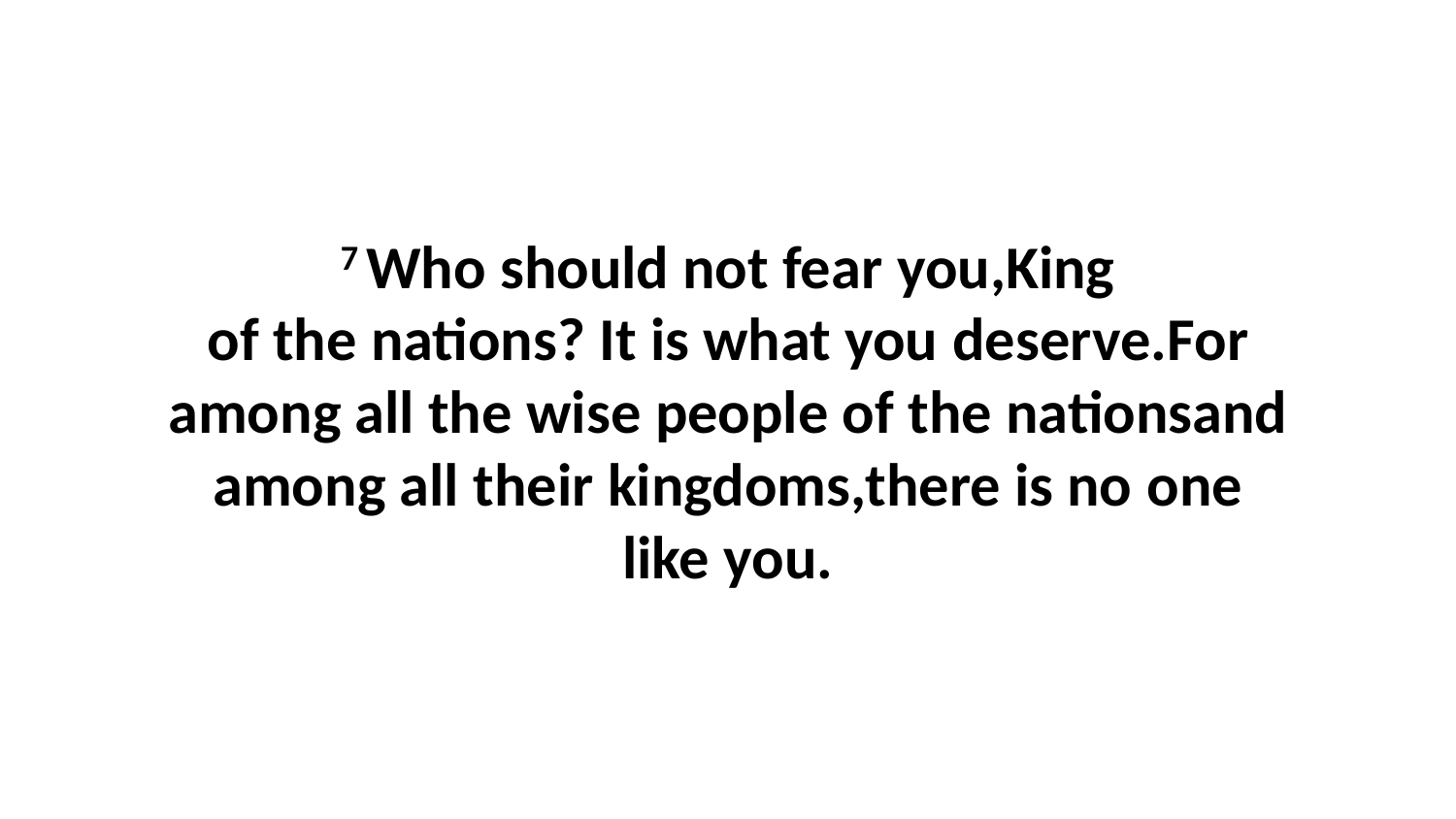

7 Who should not fear you,King of the nations? It is what you deserve.For among all the wise people of the nationsand among all their kingdoms,there is no one like you.